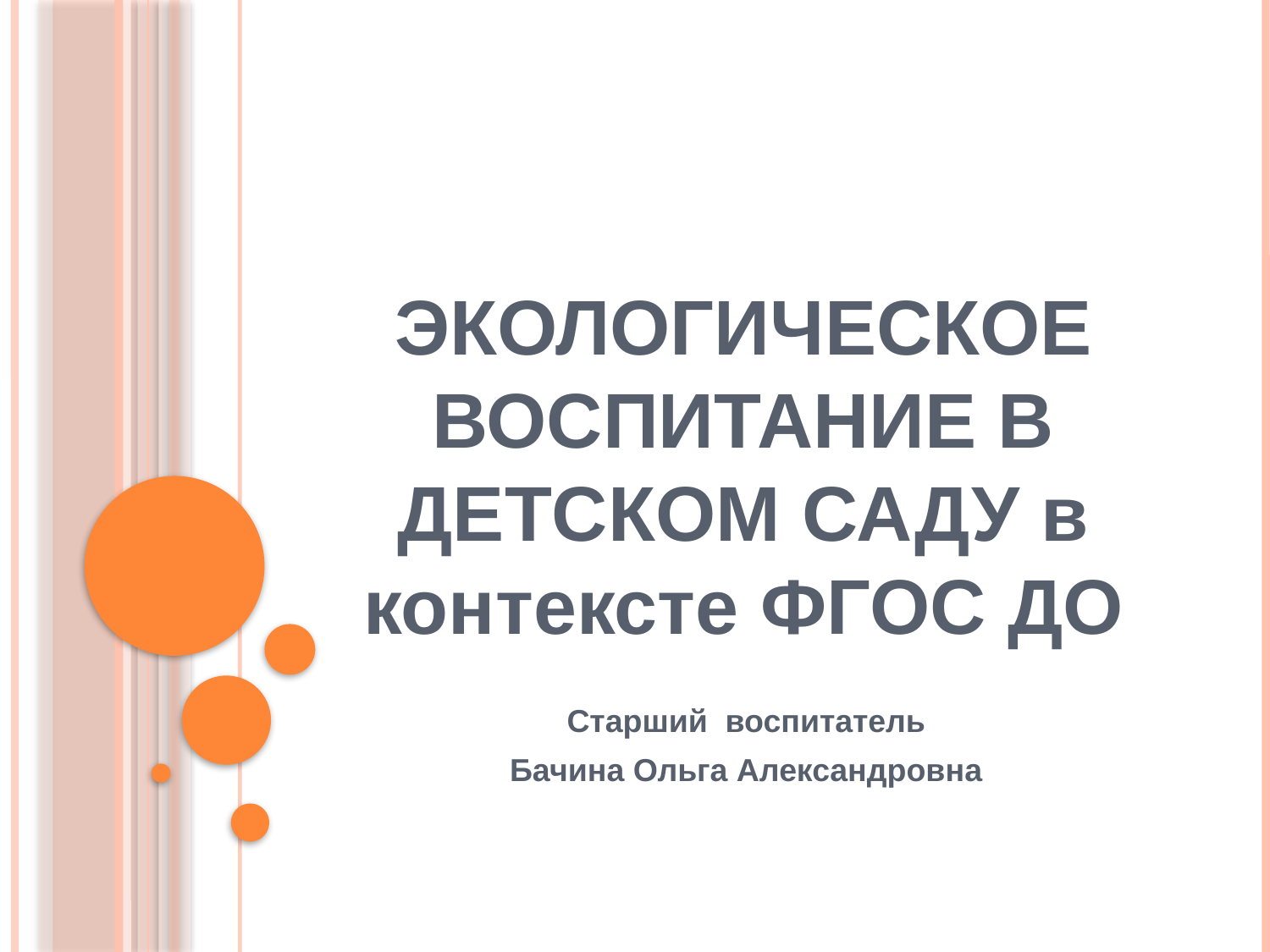

# ЭКОЛОГИЧЕСКОЕ ВОСПИТАНИЕ В ДЕТСКОМ САДУ в контексте ФГОС ДО
Старший  воспитатель
Бачина Ольга Александровна